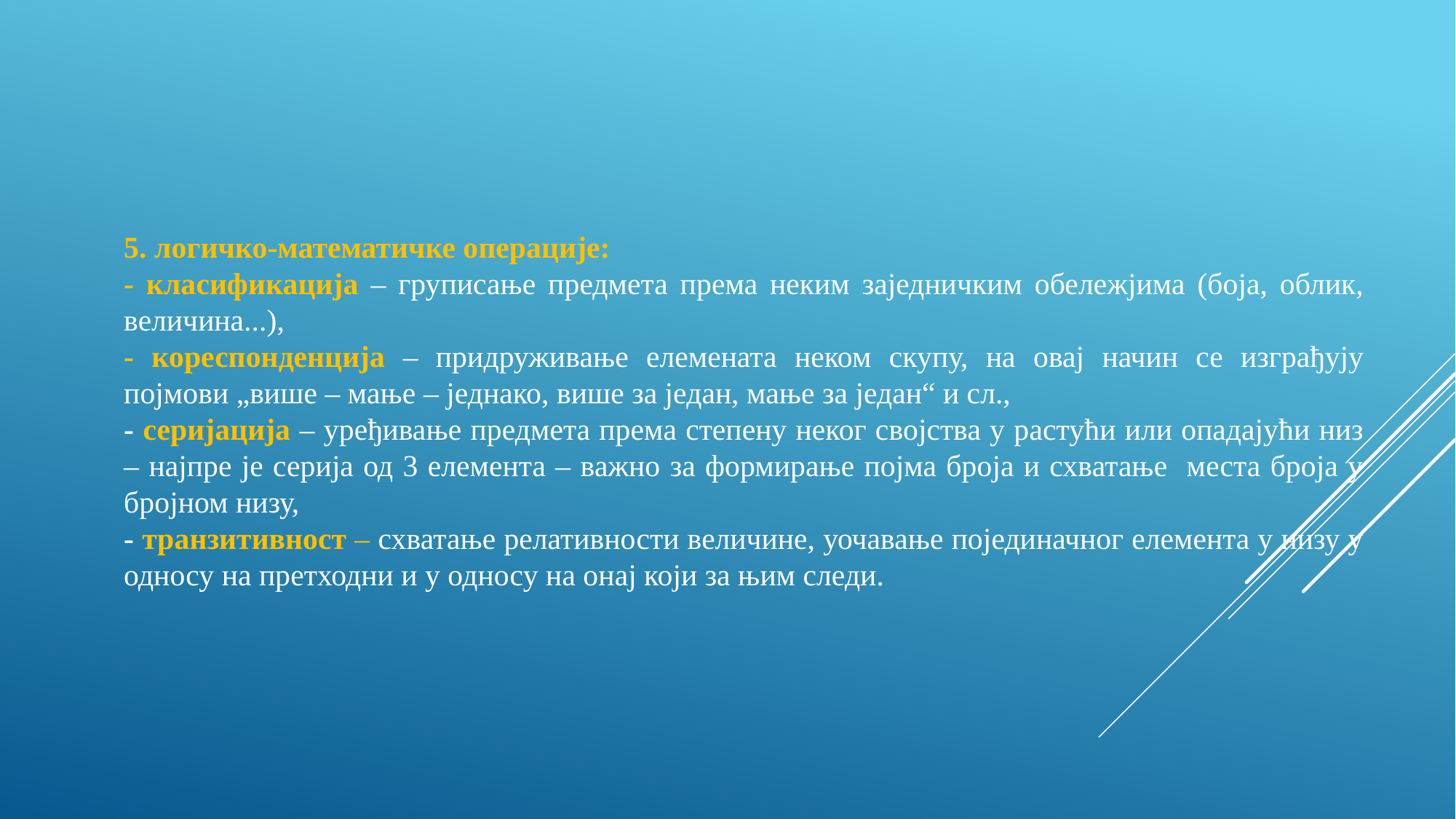

5. логичко-математичке операције:
- класификација – груписање предмета према неким заједничким обележјима (боја, облик, величина...),
- кореспонденција – придруживање елемената неком скупу, на овај начин се изграђују појмови „више – мање – једнако, више за један, мање за један“ и сл.,
- серијација – уређивање предмета према степену неког својства у растући или опадајући низ – најпре је серија од 3 елемента – важно за формирање појма броја и схватање  места броја у бројном низу,
- транзитивност – схватање релативности величине, уочавање појединачног елемента у низу у односу на претходни и у односу на онај који за њим следи.